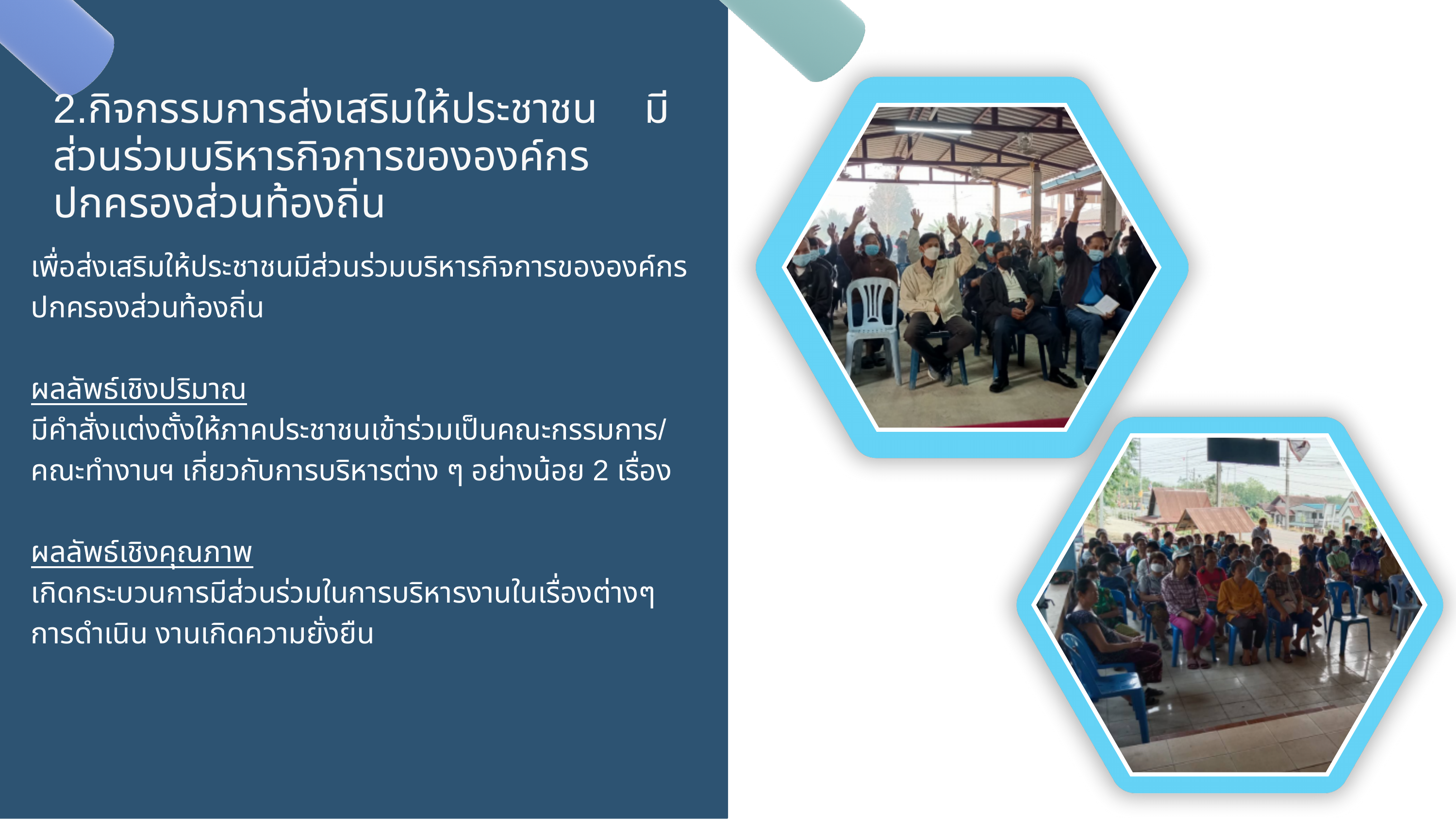

2.กิจกรรมการส่งเสริมให้ประชาชน   มีส่วนร่วมบริหารกิจการขององค์กรปกครองส่วนท้องถิ่น

เพื่อส่งเสริมให้ประชาชนมีส่วนร่วมบริหารกิจการขององค์กรปกครองส่วนท้องถิ่น

ผลลัพธ์เชิงปริมาณ
มีคำสั่งแต่งตั้งให้ภาคประชาชนเข้าร่วมเป็นคณะกรรมการ/คณะทำงานฯ เกี่ยวกับการบริหารต่าง ๆ อย่างน้อย 2 เรื่อง

ผลลัพธ์เชิงคุณภาพ
เกิดกระบวนการมีส่วนร่วมในการบริหารงานในเรื่องต่างๆ การดำเนิน งานเกิดความยั่งยืน